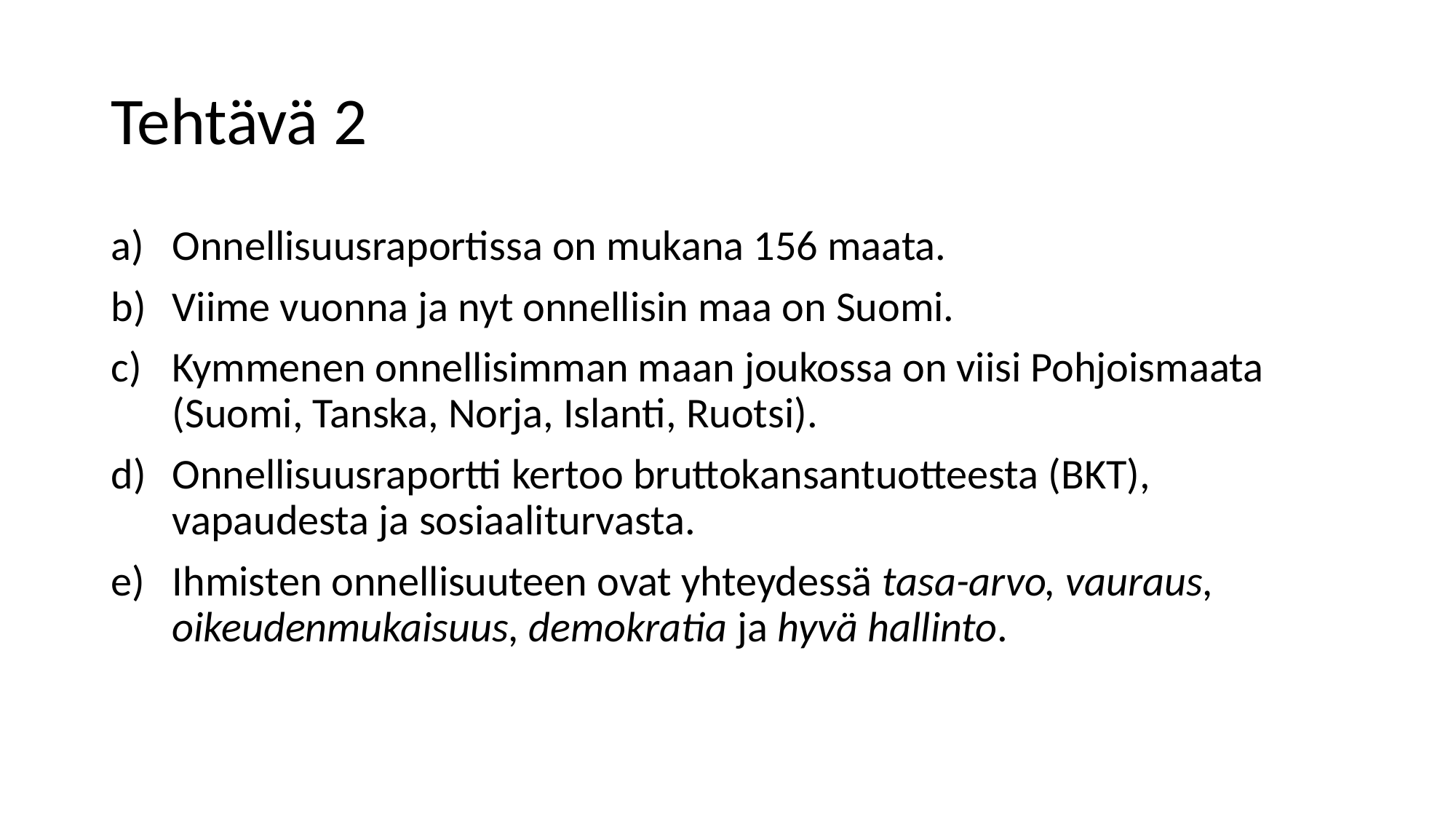

# Tehtävä 2
Onnellisuusraportissa on mukana 156 maata.
Viime vuonna ja nyt onnellisin maa on Suomi.
Kymmenen onnellisimman maan joukossa on viisi Pohjoismaata (Suomi, Tanska, Norja, Islanti, Ruotsi).
Onnellisuusraportti kertoo bruttokansantuotteesta (BKT), vapaudesta ja sosiaaliturvasta.
Ihmisten onnellisuuteen ovat yhteydessä tasa-arvo, vauraus, oikeudenmukaisuus, demokratia ja hyvä hallinto.